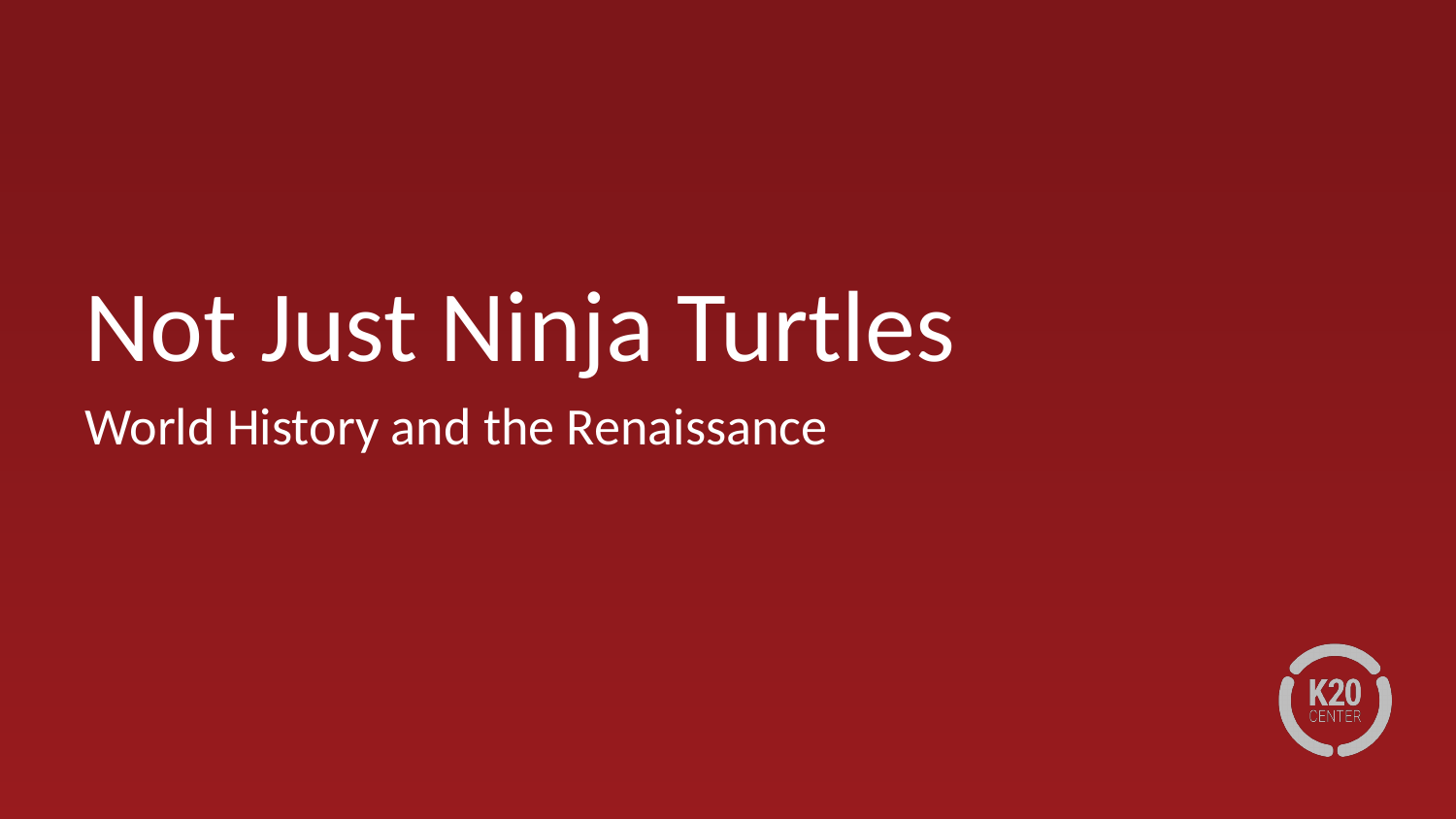

# Not Just Ninja Turtles
World History and the Renaissance